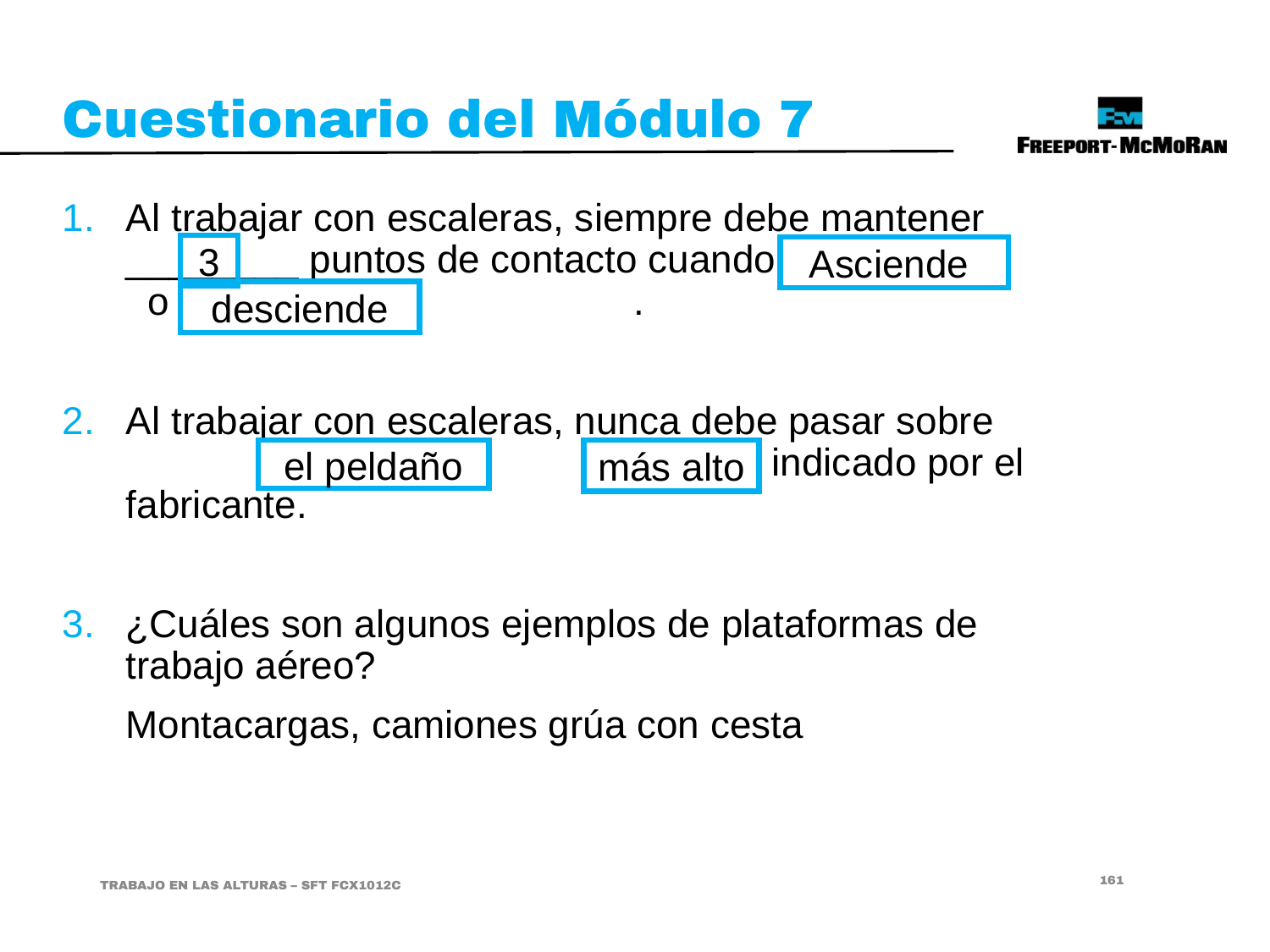

Cuestionario del Módulo 7
Al trabajar con escaleras, siempre debe mantener ________ puntos de contacto cuando 		        o 				.

Al trabajar con escaleras, nunca debe pasar sobre 				 		 indicado por el fabricante.

¿Cuáles son algunos ejemplos de plataformas de trabajo aéreo?
	Montacargas, camiones grúa con cesta

3
Asciende
desciende
el peldaño
más alto
161
TRABAJO EN LAS ALTURAS – SFT FCX1012C